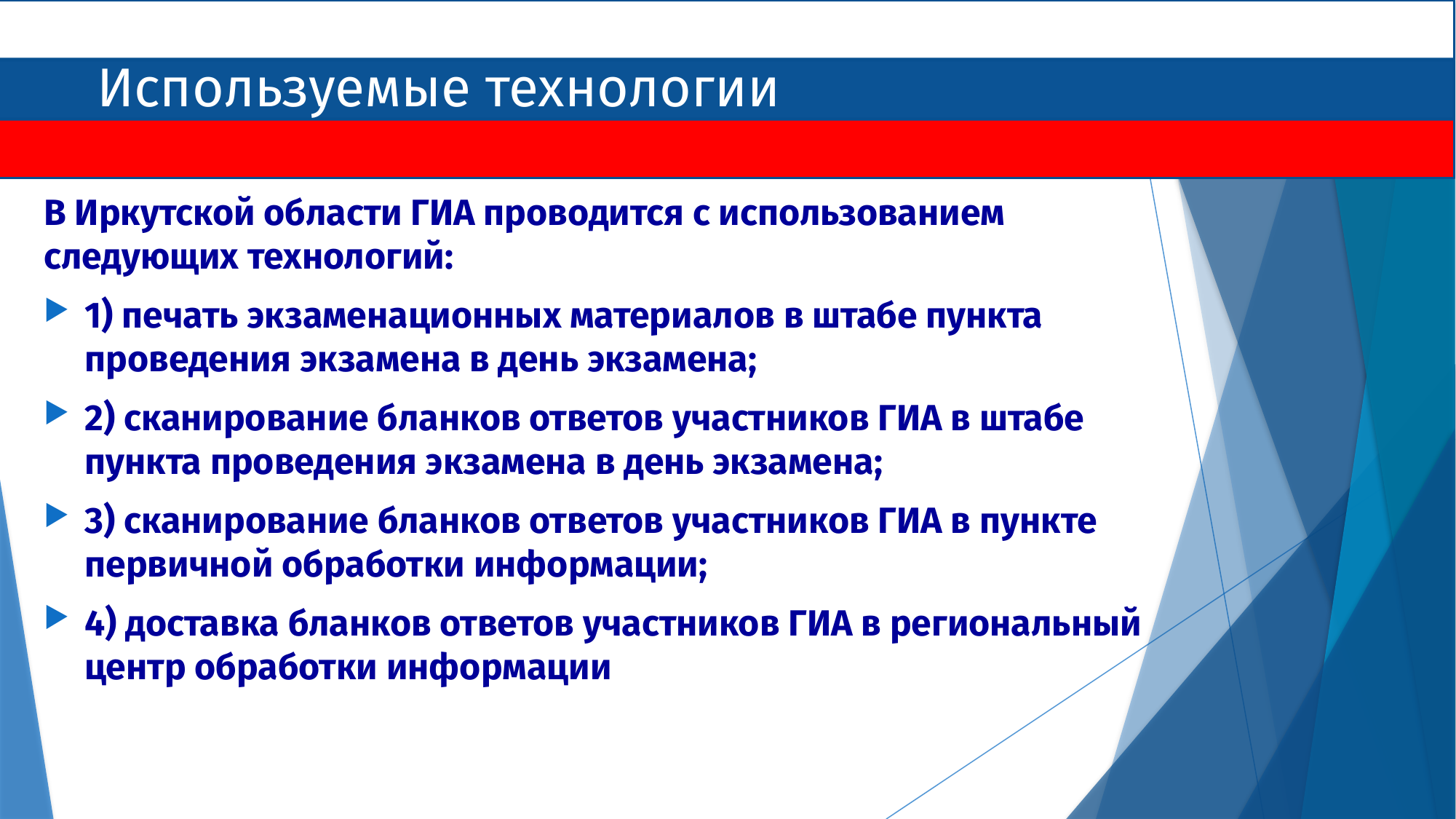

# Используемые технологии
В Иркутской области ГИА проводится с использованием следующих технологий:
1) печать экзаменационных материалов в штабе пункта проведения экзамена в день экзамена;
2) сканирование бланков ответов участников ГИА в штабе пункта проведения экзамена в день экзамена;
3) сканирование бланков ответов участников ГИА в пункте первичной обработки информации;
4) доставка бланков ответов участников ГИА в региональный центр обработки информации